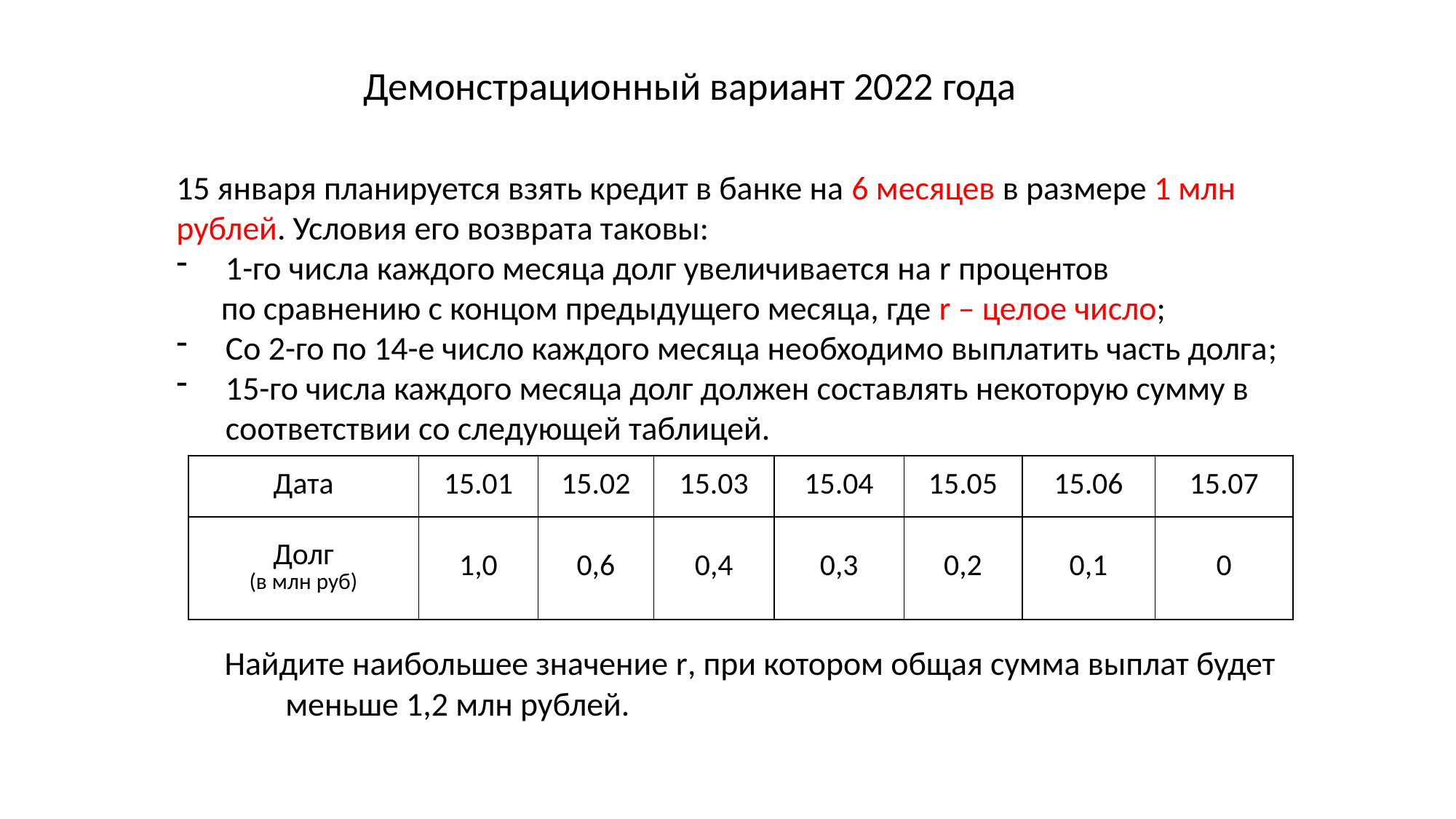

Демонстрационный вариант 2022 года
15 января планируется взять кредит в банке на 6 месяцев в размере 1 млн рублей. Условия его возврата таковы:
1-го числа каждого месяца долг увеличивается на r процентов
      по сравнению с концом предыдущего месяца, где r – целое число;
Со 2-го по 14-е число каждого месяца необходимо выплатить часть долга;
15-го числа каждого месяца долг должен составлять некоторую сумму в соответствии со следующей таблицей.

== Найдите наибольшее значение r, при котором общая сумма выплат будет     	меньше 1,2 млн рублей.
| Дата | 15.01 | 15.02 | 15.03 | 15.04 | 15.05 | 15.06 | 15.07 |
| --- | --- | --- | --- | --- | --- | --- | --- |
| Долг (в млн руб) | 1,0 | 0,6 | 0,4 | 0,3 | 0,2 | 0,1 | 0 |